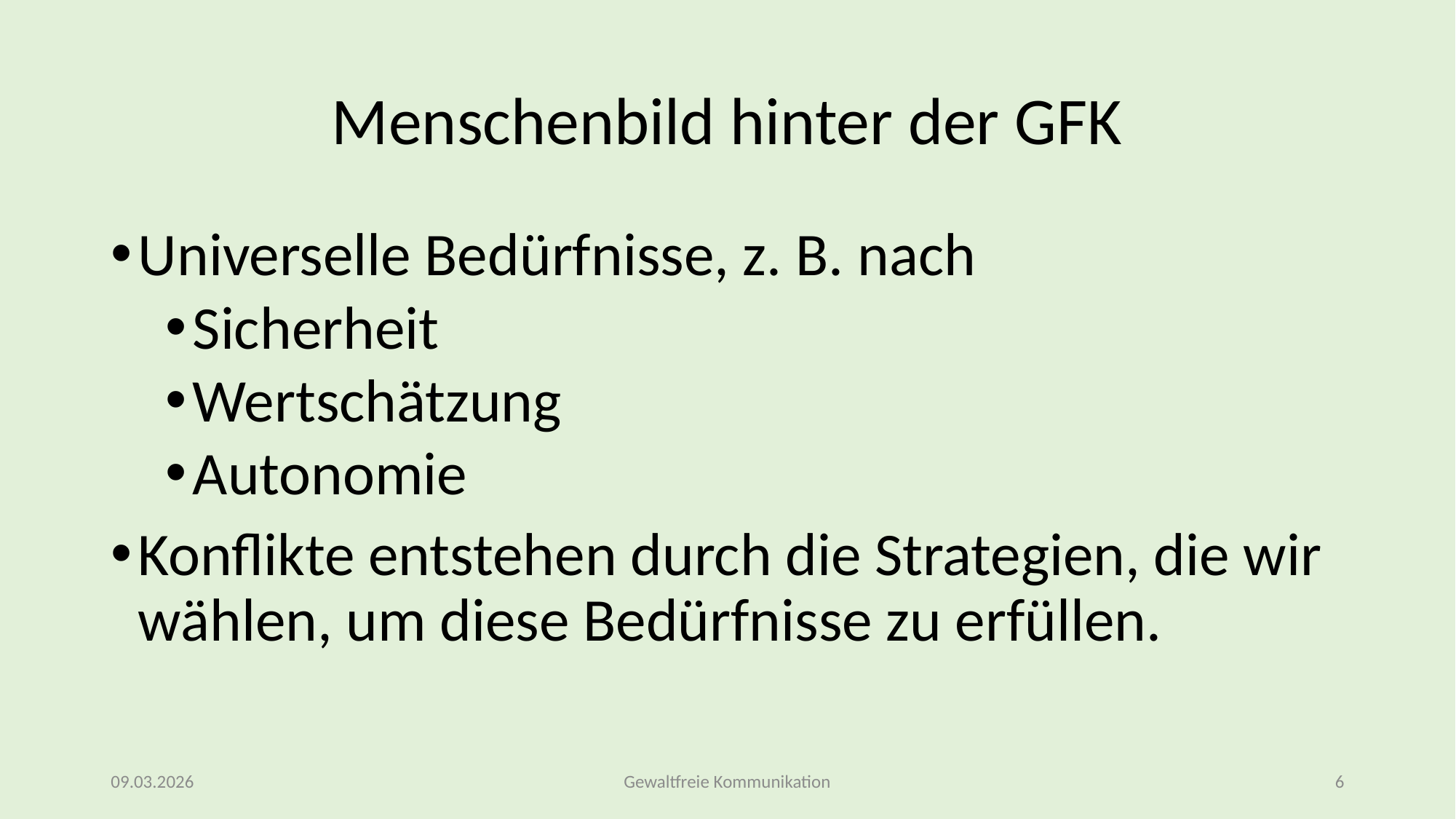

# Menschenbild hinter der GFK
Universelle Bedürfnisse, z. B. nach
Sicherheit
Wertschätzung
Autonomie
Konflikte entstehen durch die Strategien, die wir wählen, um diese Bedürfnisse zu erfüllen.
09.03.2026
Gewaltfreie Kommunikation
6